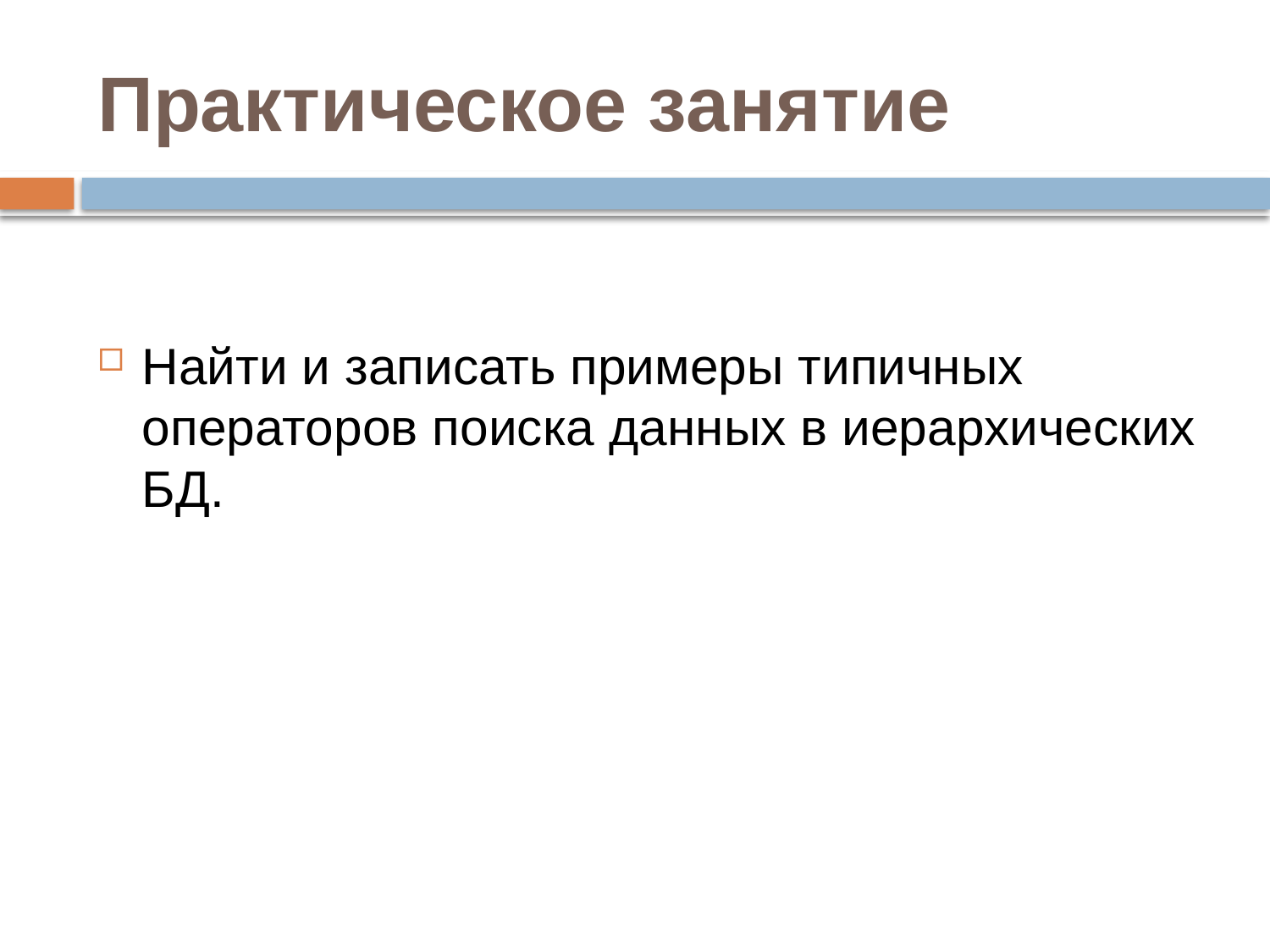

# Практическое занятие
Найти и записать примеры типичных операторов поиска данных в иерархических БД.